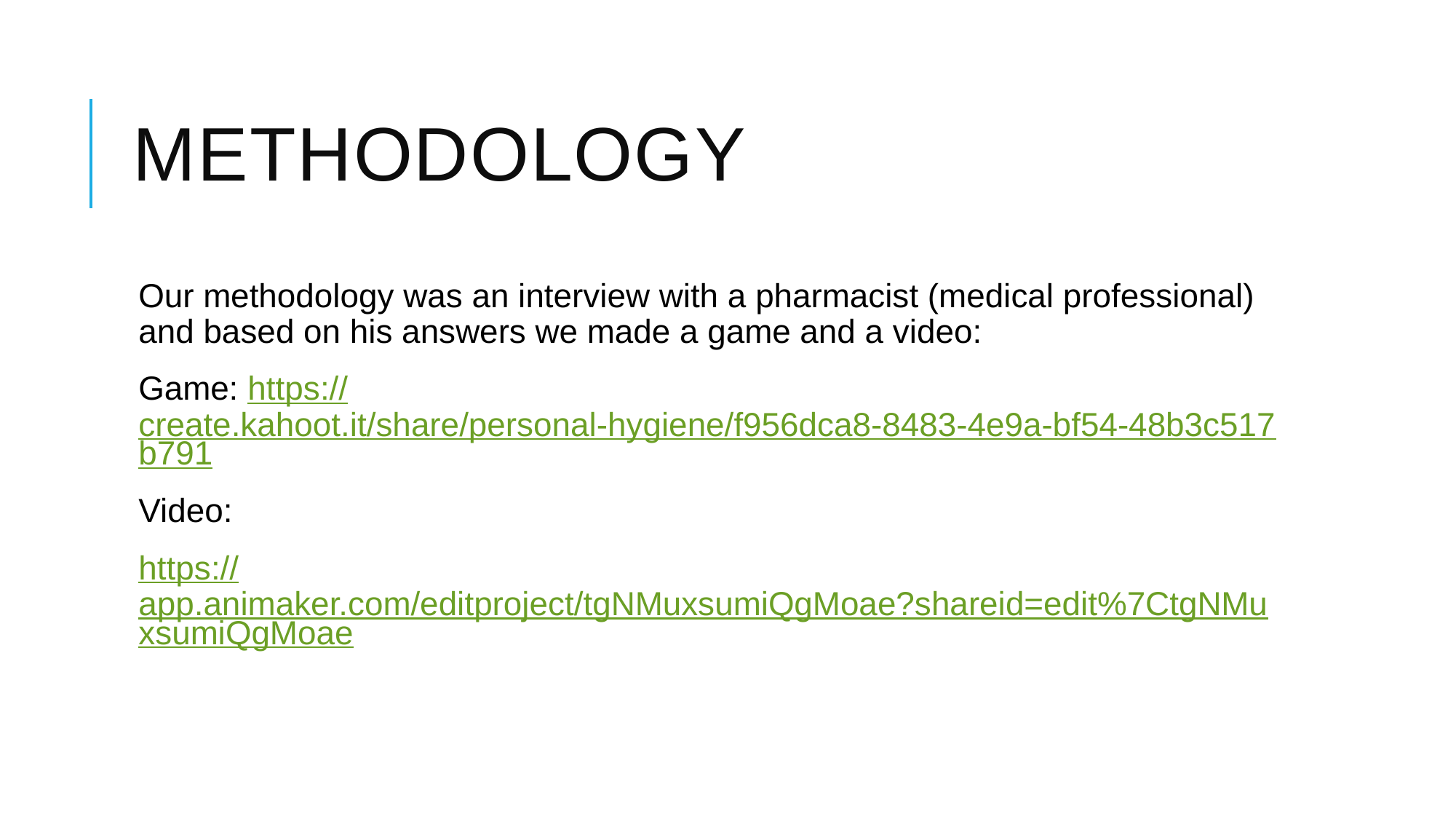

# Methodology
Our methodology was an interview with a pharmacist (medical professional) and based on his answers we made a game and a video:
Game: https://create.kahoot.it/share/personal-hygiene/f956dca8-8483-4e9a-bf54-48b3c517b791
Video:
https://app.animaker.com/editproject/tgNMuxsumiQgMoae?shareid=edit%7CtgNMuxsumiQgMoae